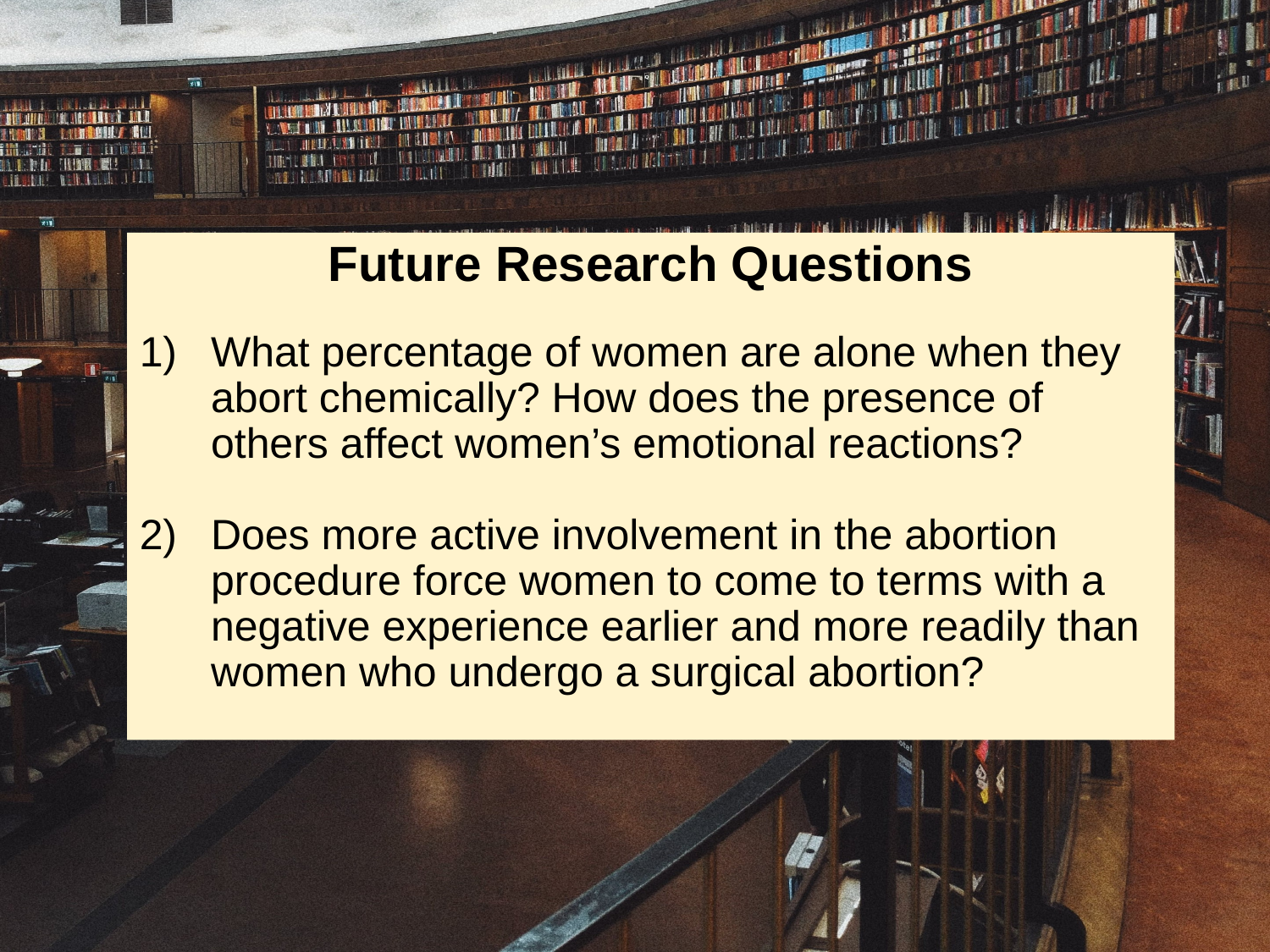

Future Research Questions

What percentage of women are alone when they abort chemically? How does the presence of others affect women’s emotional reactions?

Does more active involvement in the abortion procedure force women to come to terms with a negative experience earlier and more readily than women who undergo a surgical abortion?